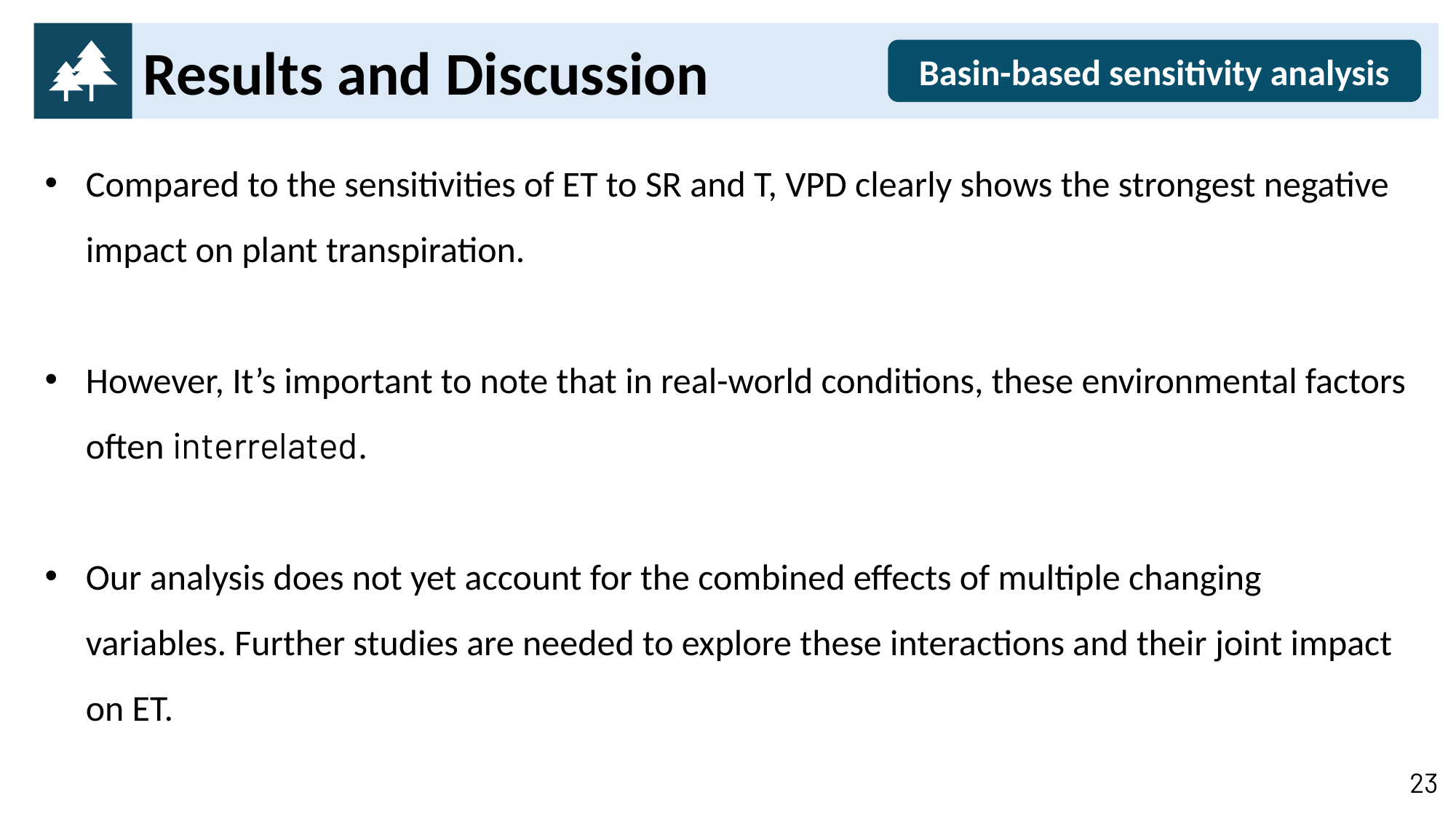

Results and Discussion
Basin-based sensitivity analysis
Compared to the sensitivities of ET to SR and T, VPD clearly shows the strongest negative impact on plant transpiration.

However, It’s important to note that in real-world conditions, these environmental factors often interrelated.

Our analysis does not yet account for the combined effects of multiple changing variables. Further studies are needed to explore these interactions and their joint impact on ET.
23